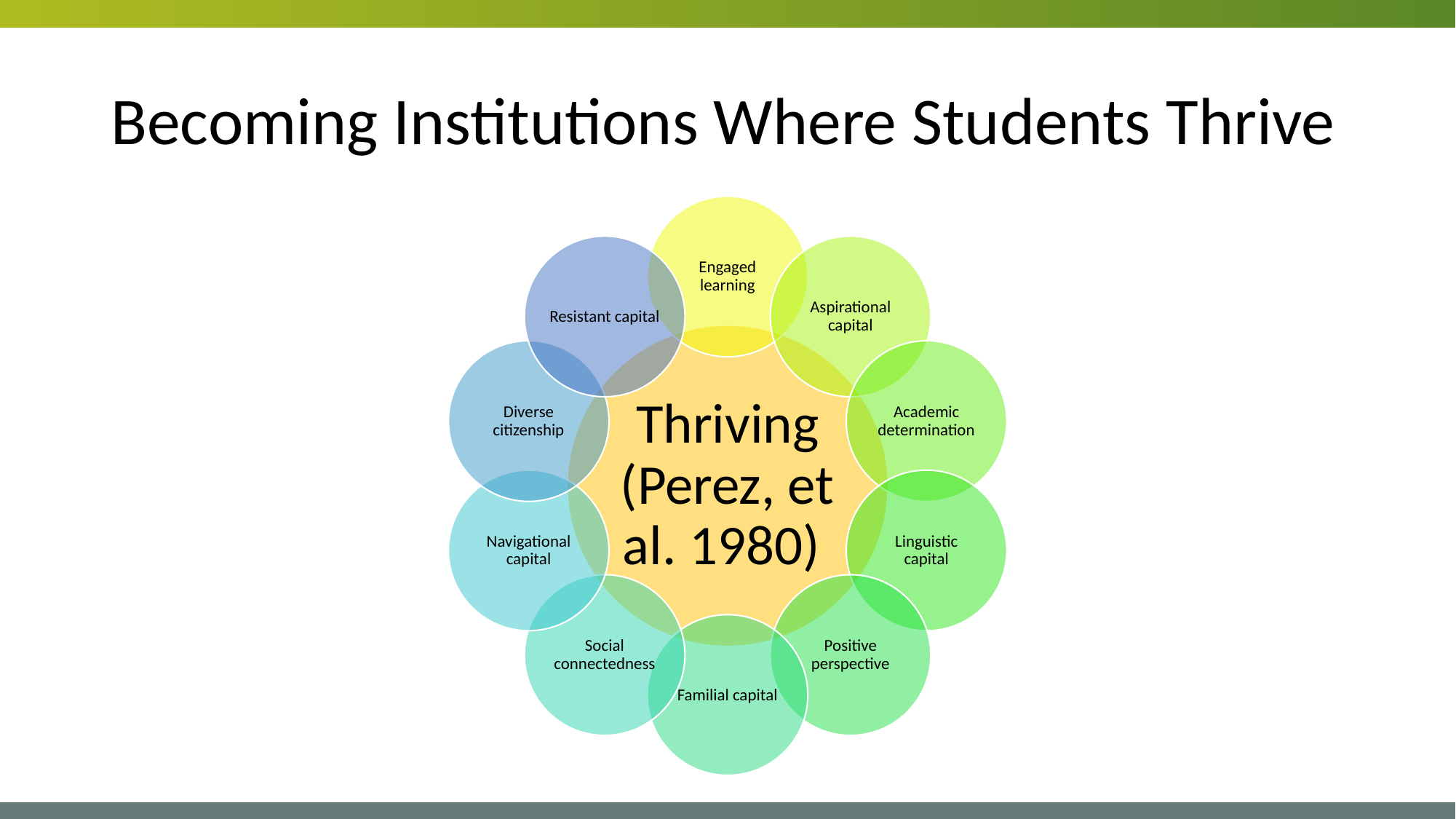

# Becoming Institutions Where Students Thrive
Thriving (Perez, et al. 1980)
Engaged learning
Aspirational capital
Academic determination
Linguistic capital
Positive perspective
Familial capital
Social connectedness
Navigational capital
Diverse citizenship
Resistant capital